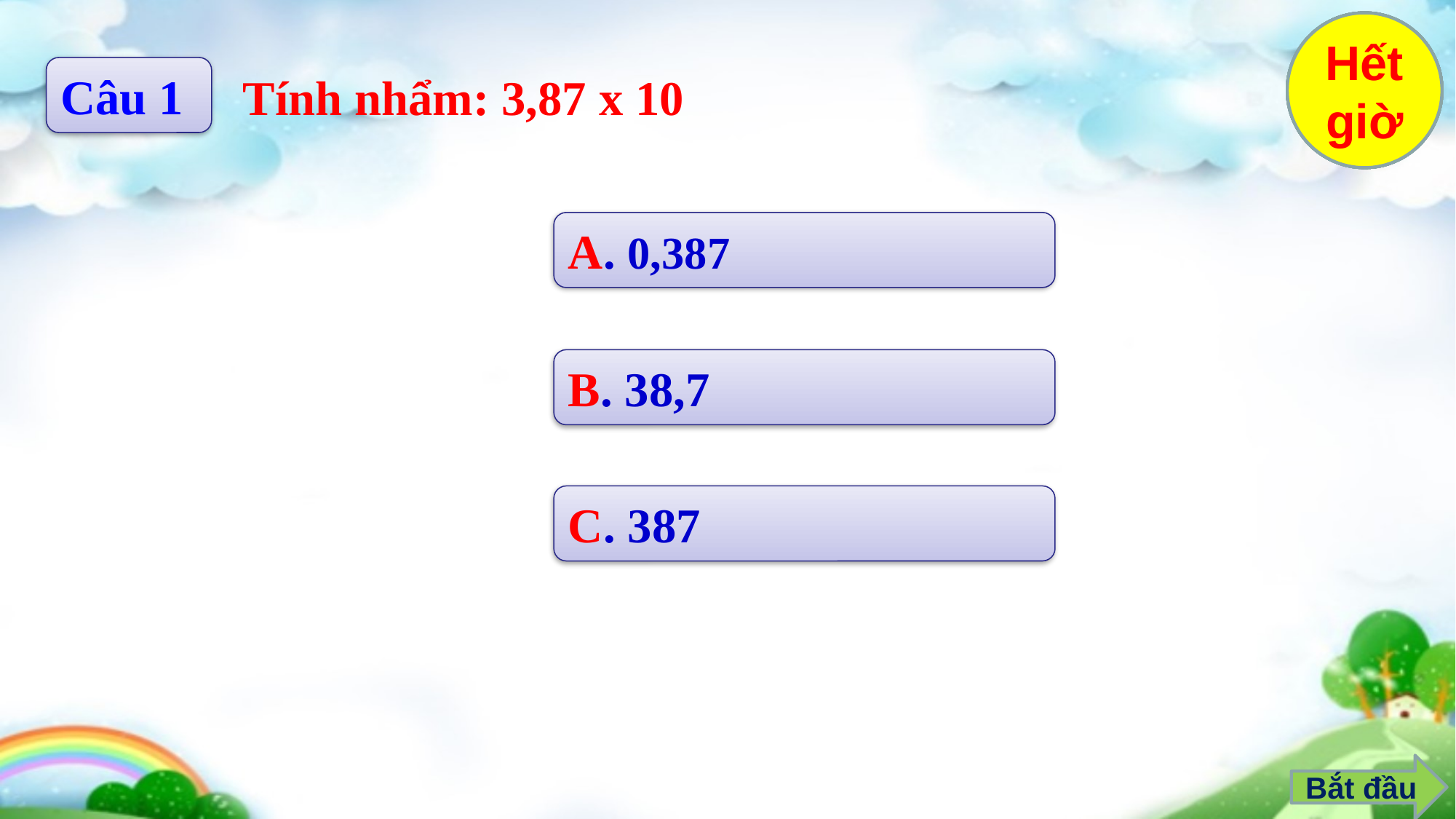

10
9
8
7
6
5
4
3
2
1
Hết giờ
Câu 1
Tính nhẩm: 3,87 x 10
A. 0,387
B. 38,7
C. 387
Bắt đầu